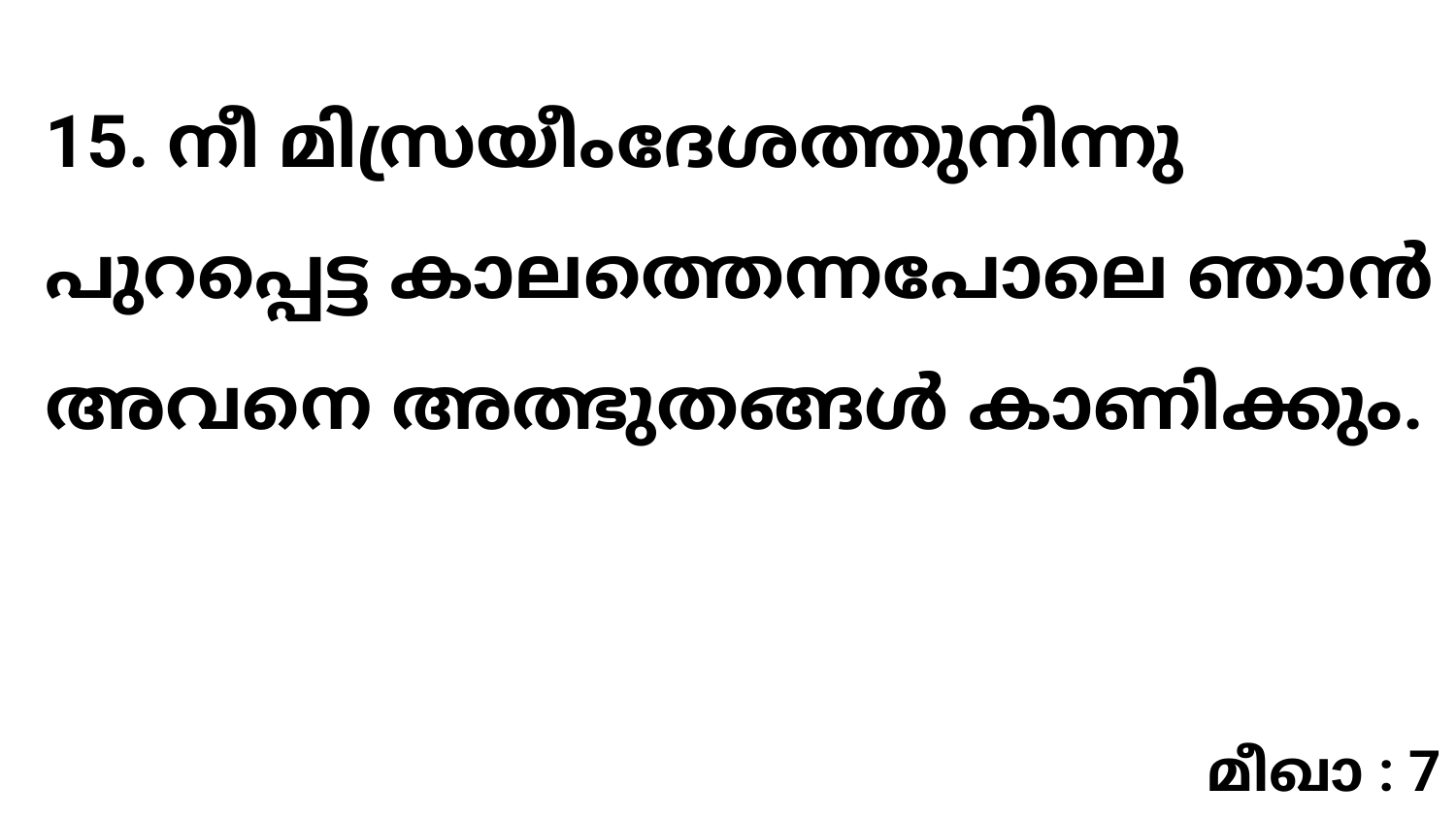

15. നീ മിസ്രയീംദേശത്തുനിന്നു പുറപ്പെട്ട കാലത്തെന്നപോലെ ഞാൻ അവനെ അത്ഭുതങ്ങൾ കാണിക്കും.
മീഖാ : 7